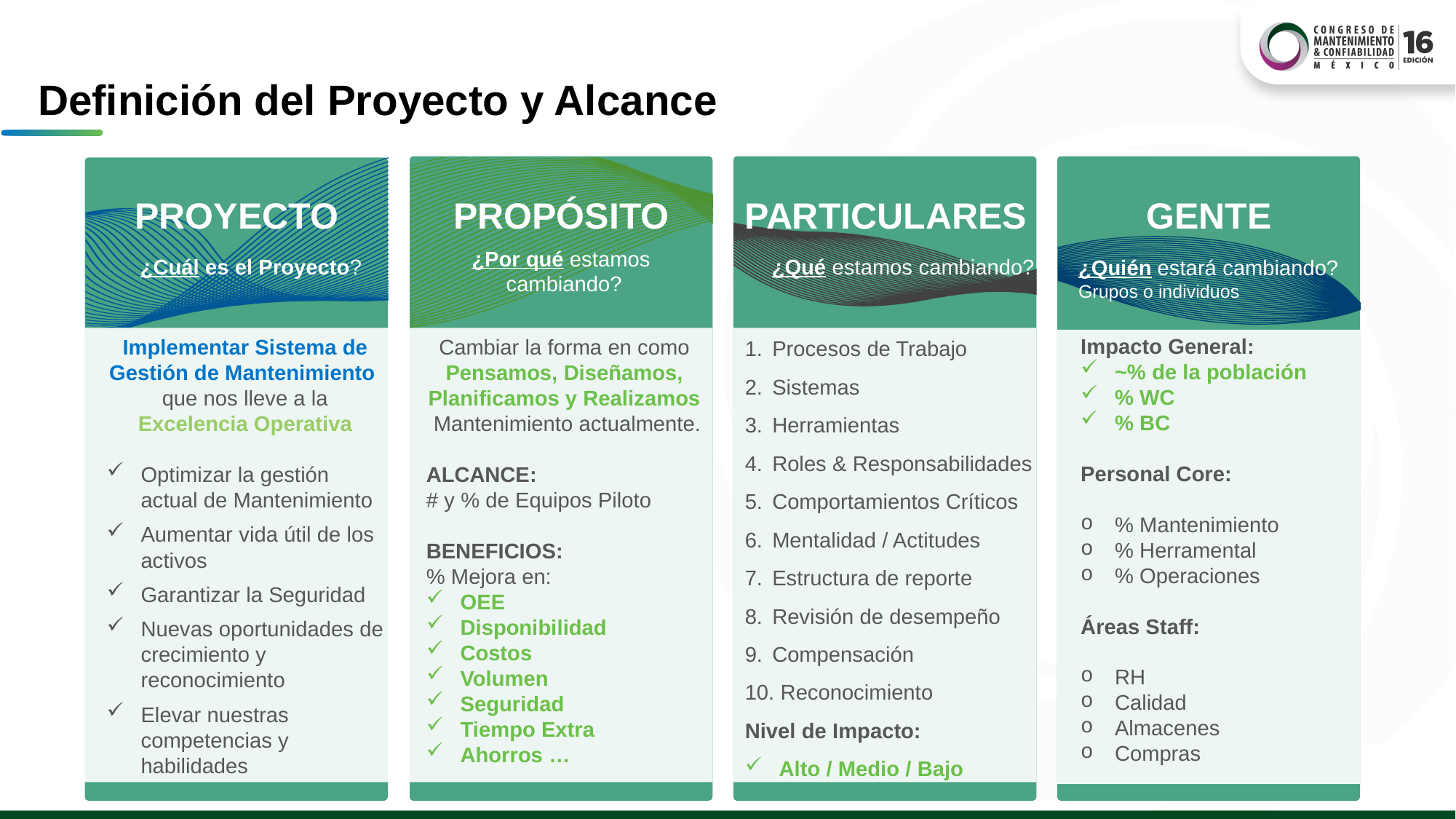

# Definición del Proyecto y Alcance

PROYECTO
PROPÓSITO
PARTICULARES
GENTE

¿Por qué estamos
cambiando?
¿Cuál es el Proyecto?
¿Qué estamos cambiando?
¿Quién estará cambiando?
Grupos o individuos
Procesos de Trabajo
Sistemas
Herramientas
Roles & Responsabilidades
Comportamientos Críticos
Mentalidad / Actitudes
Estructura de reporte
Revisión de desempeño
Compensación
 Reconocimiento
Nivel de Impacto:
Alto / Medio / Bajo

Impacto General:
~% de la población
% WC
% BC

Personal Core:

% Mantenimiento
% Herramental
% Operaciones

Áreas Staff:

RH
Calidad
Almacenes
Compras

Implementar Sistema de Gestión de Mantenimiento  que nos lleve a la Excelencia Operativa

Optimizar la gestión actual de Mantenimiento

Aumentar vida útil de los activos

Garantizar la Seguridad

Nuevas oportunidades de crecimiento y reconocimiento

Elevar nuestras  competencias y habilidades
Cambiar la forma en como Pensamos, Diseñamos, Planificamos y Realizamos  Mantenimiento actualmente.

ALCANCE:
# y % de Equipos Piloto

BENEFICIOS:
% Mejora en:
OEE
Disponibilidad
Costos
Volumen
Seguridad
Tiempo Extra
Ahorros …